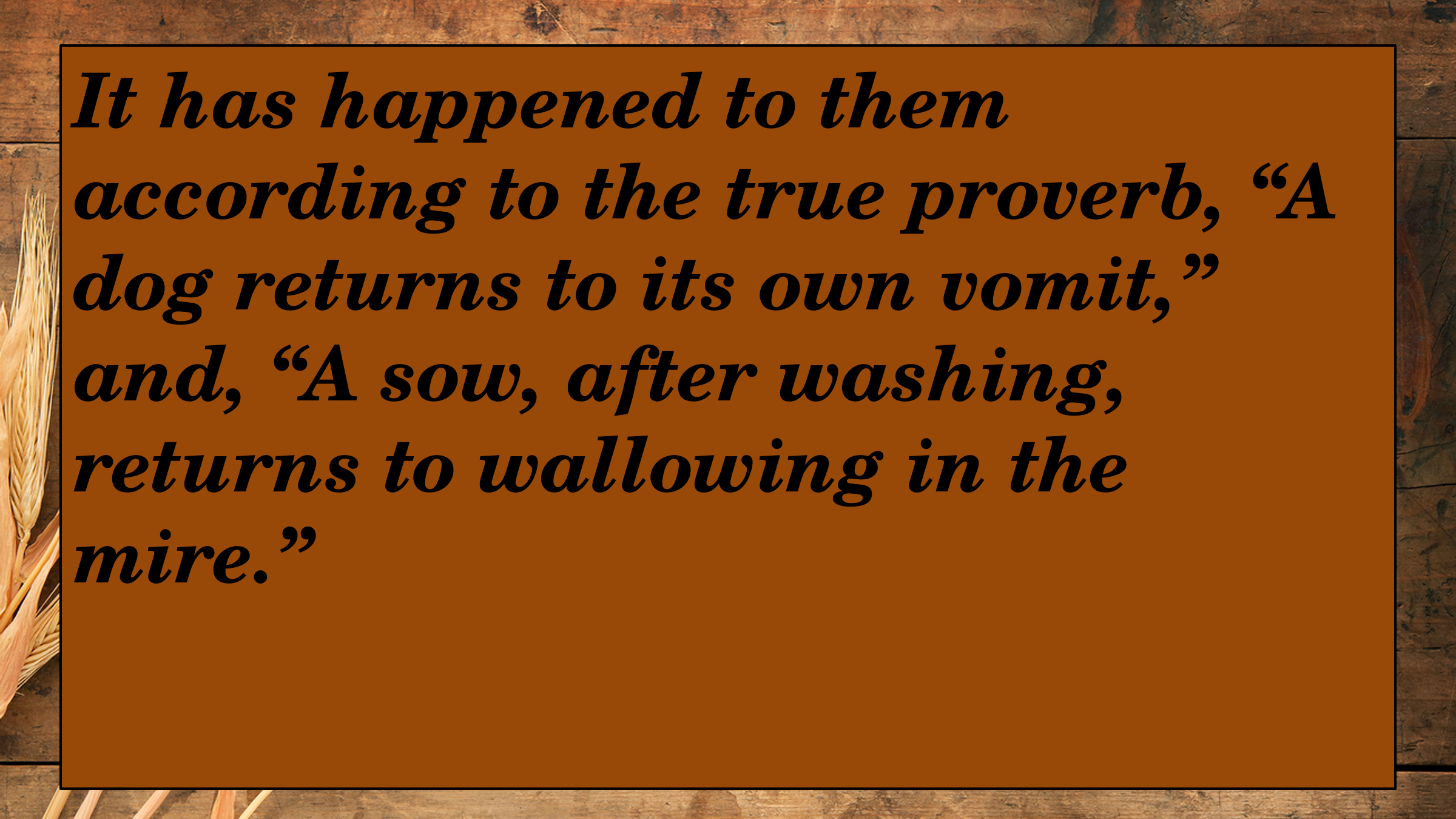

It has happened to them according to the true proverb, “A dog returns to its own vomit,” and, “A sow, after washing, returns to wallowing in the mire.”